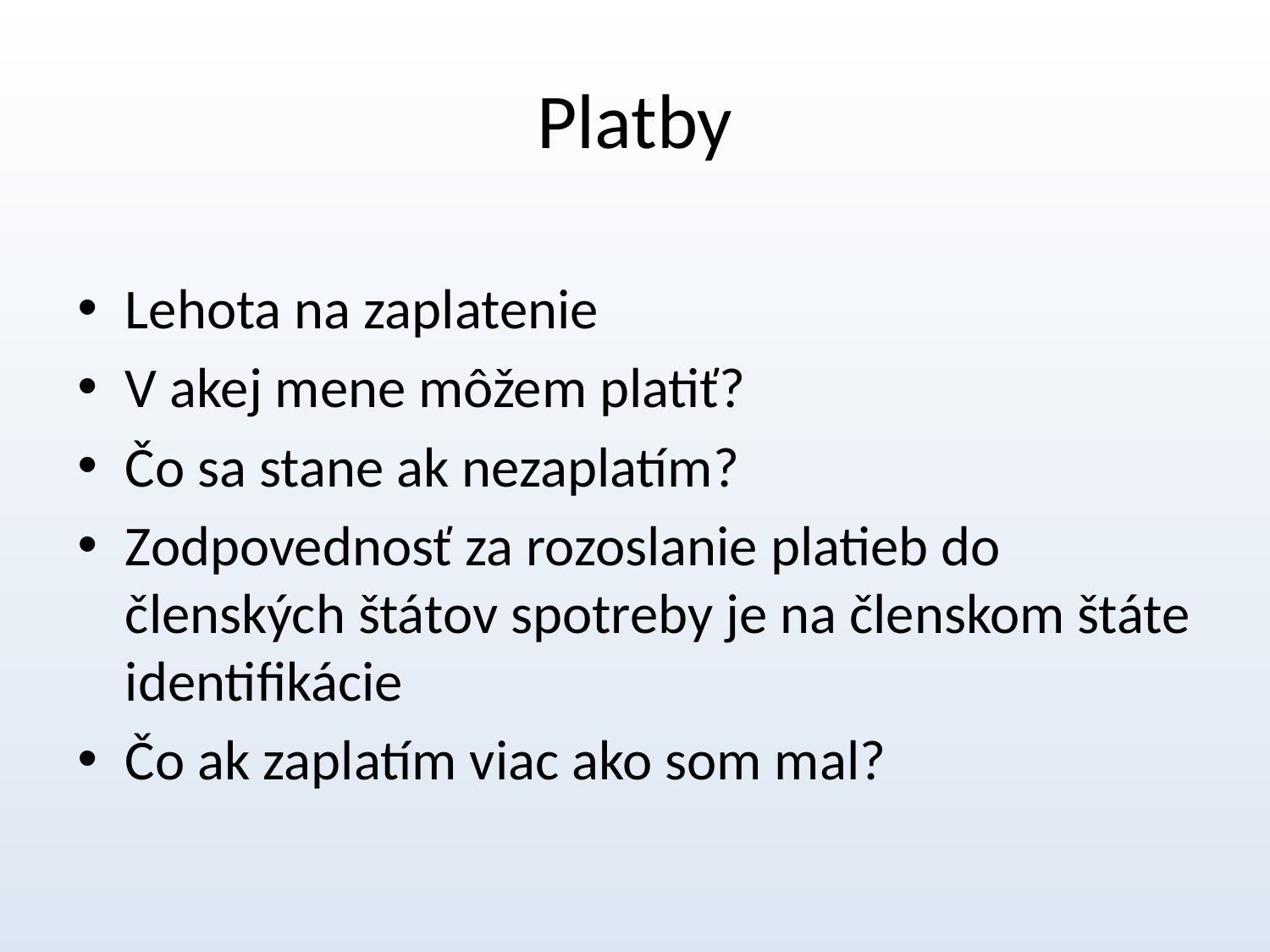

# Platby
Lehota na zaplatenie
V akej mene môžem platiť?
Čo sa stane ak nezaplatím?
Zodpovednosť za rozoslanie platieb do členských štátov spotreby je na členskom štáte identifikácie
Čo ak zaplatím viac ako som mal?